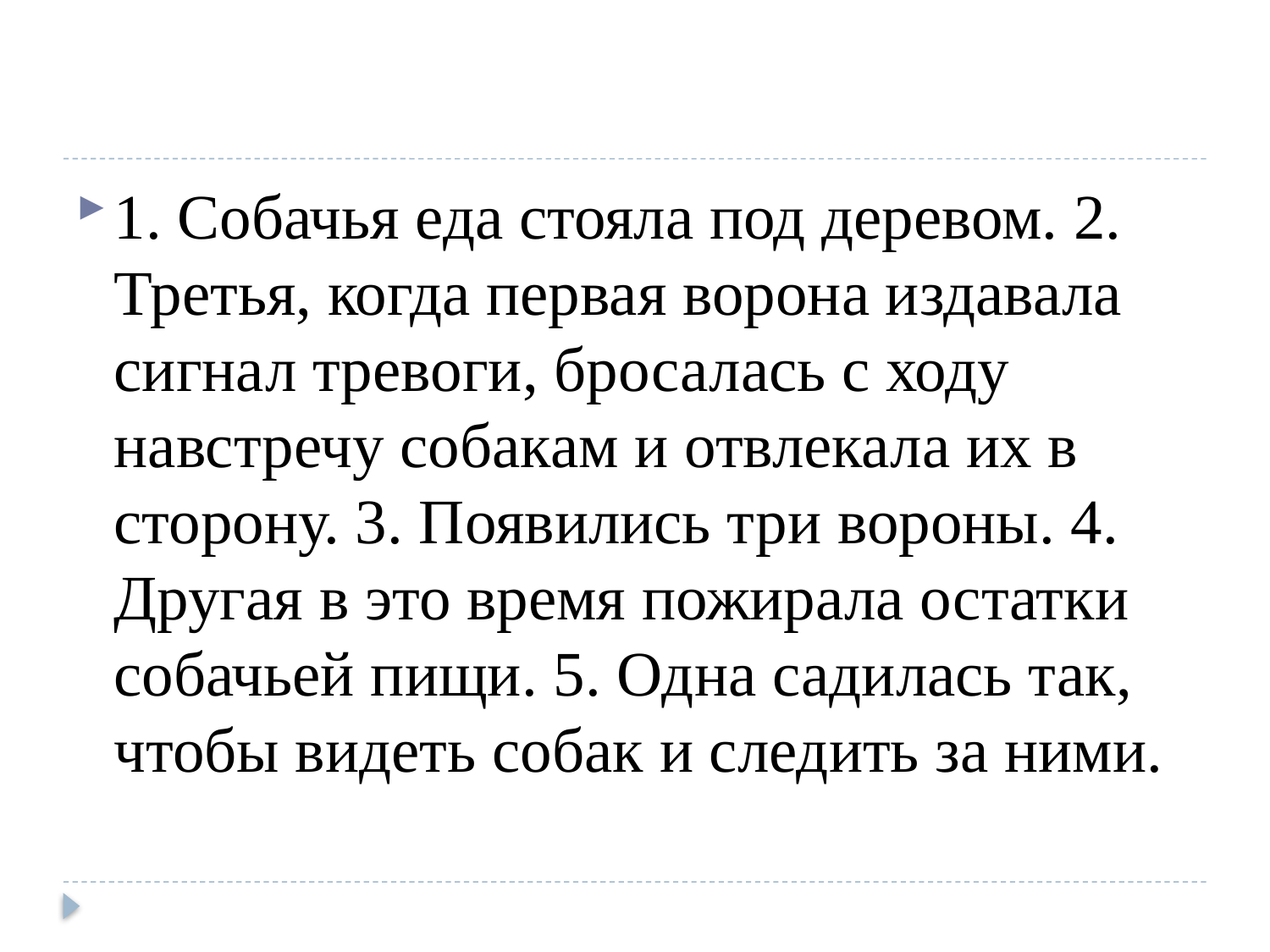

#
1. Собачья еда стояла под деревом. 2. Третья, когда первая ворона издавала сигнал тревоги, бросалась с ходу навстречу собакам и отвлекала их в сторону. 3. Появились три вороны. 4. Другая в это время пожирала остатки собачьей пищи. 5. Одна садилась так, чтобы видеть собак и следить за ними.